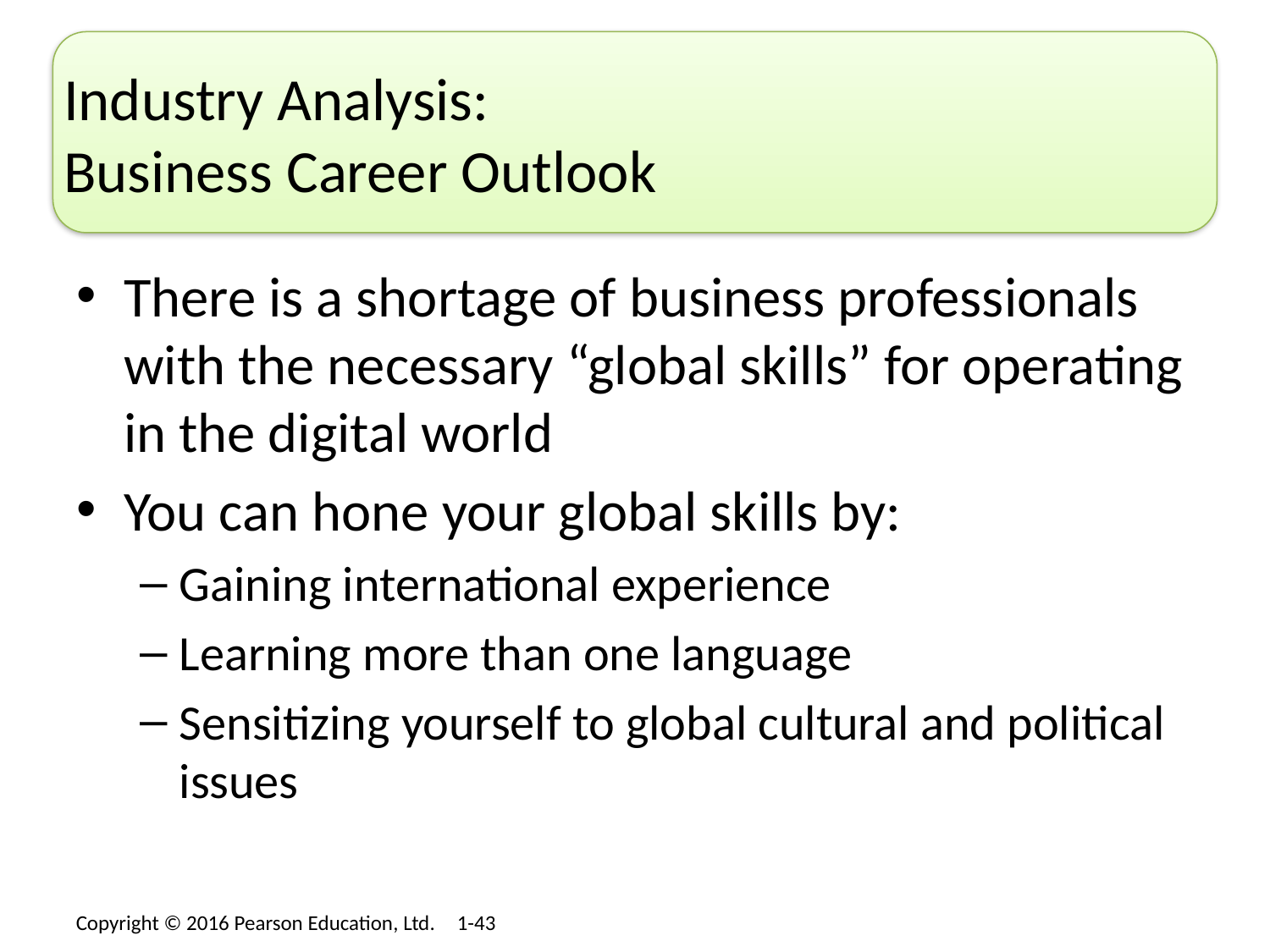

# Industry Analysis: Business Career Outlook
There is a shortage of business professionals with the necessary “global skills” for operating in the digital world
You can hone your global skills by:
Gaining international experience
Learning more than one language
Sensitizing yourself to global cultural and political issues